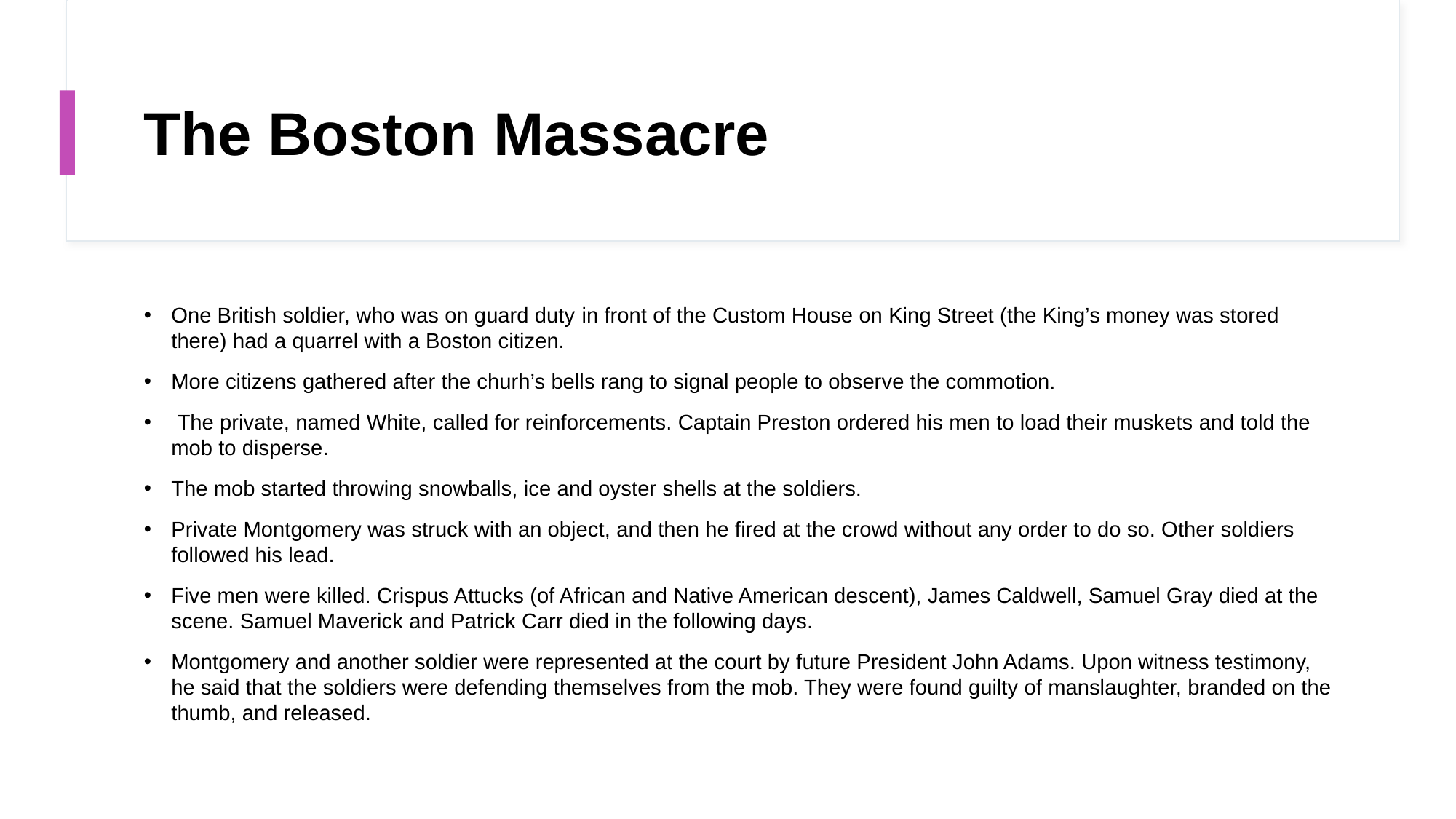

# The Boston Massacre

One British soldier, who was on guard duty in front of the Custom House on King Street (the King’s money was stored there) had a quarrel with a Boston citizen.
More citizens gathered after the churh’s bells rang to signal people to observe the commotion.
 The private, named White, called for reinforcements. Captain Preston ordered his men to load their muskets and told the mob to disperse.
The mob started throwing snowballs, ice and oyster shells at the soldiers.
Private Montgomery was struck with an object, and then he fired at the crowd without any order to do so. Other soldiers followed his lead.
Five men were killed. Crispus Attucks (of African and Native American descent), James Caldwell, Samuel Gray died at the scene. Samuel Maverick and Patrick Carr died in the following days.
Montgomery and another soldier were represented at the court by future President John Adams. Upon witness testimony, he said that the soldiers were defending themselves from the mob. They were found guilty of manslaughter, branded on the thumb, and released.